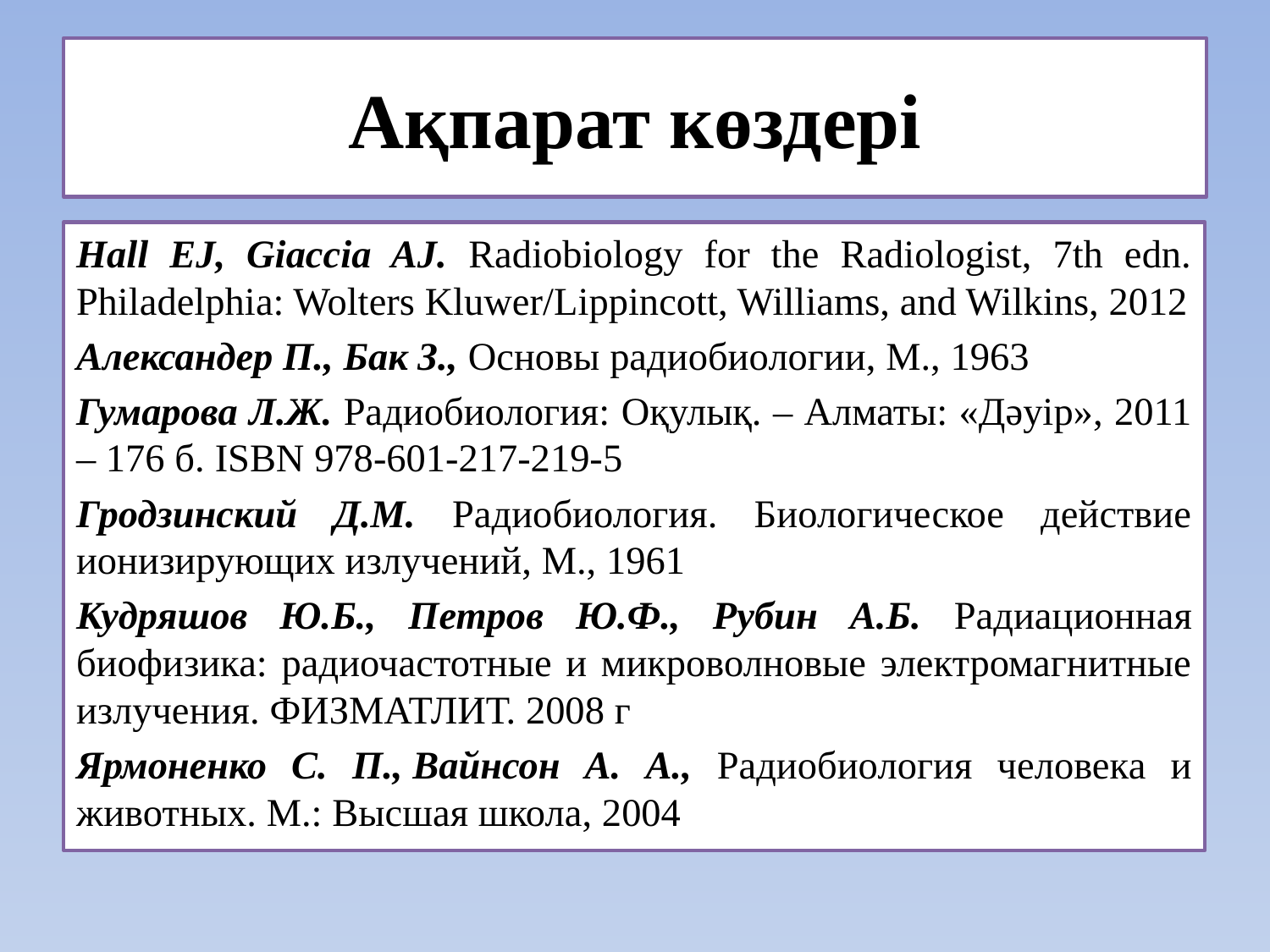

# Ақпарат көздері
Hall EJ, Giaccia AJ. Radiobiology for the Radiologist, 7th edn. Philadelphia: Wolters Kluwer/Lippincott, Williams, and Wilkins, 2012
Александер П., Бак З., Основы радиобиологии, М., 1963
Гумарова Л.Ж. Радиобиология: Оқулық. – Алматы: «Дәуір», 2011 – 176 б. ISBN 978-601-217-219-5
Гродзинский Д.М. Радиобиология. Биологическое действие ионизирующих излучений, М., 1961
Кудряшов Ю.Б., Петров Ю.Ф., Рубин А.Б. Радиационная биофизика: радиочастотные и микроволновые электромагнитные излучения. ФИЗМАТЛИТ. 2008 г
Ярмоненко С. П., Вайнсон А. А., Радиобиология человека и животных. М.: Высшая школа, 2004